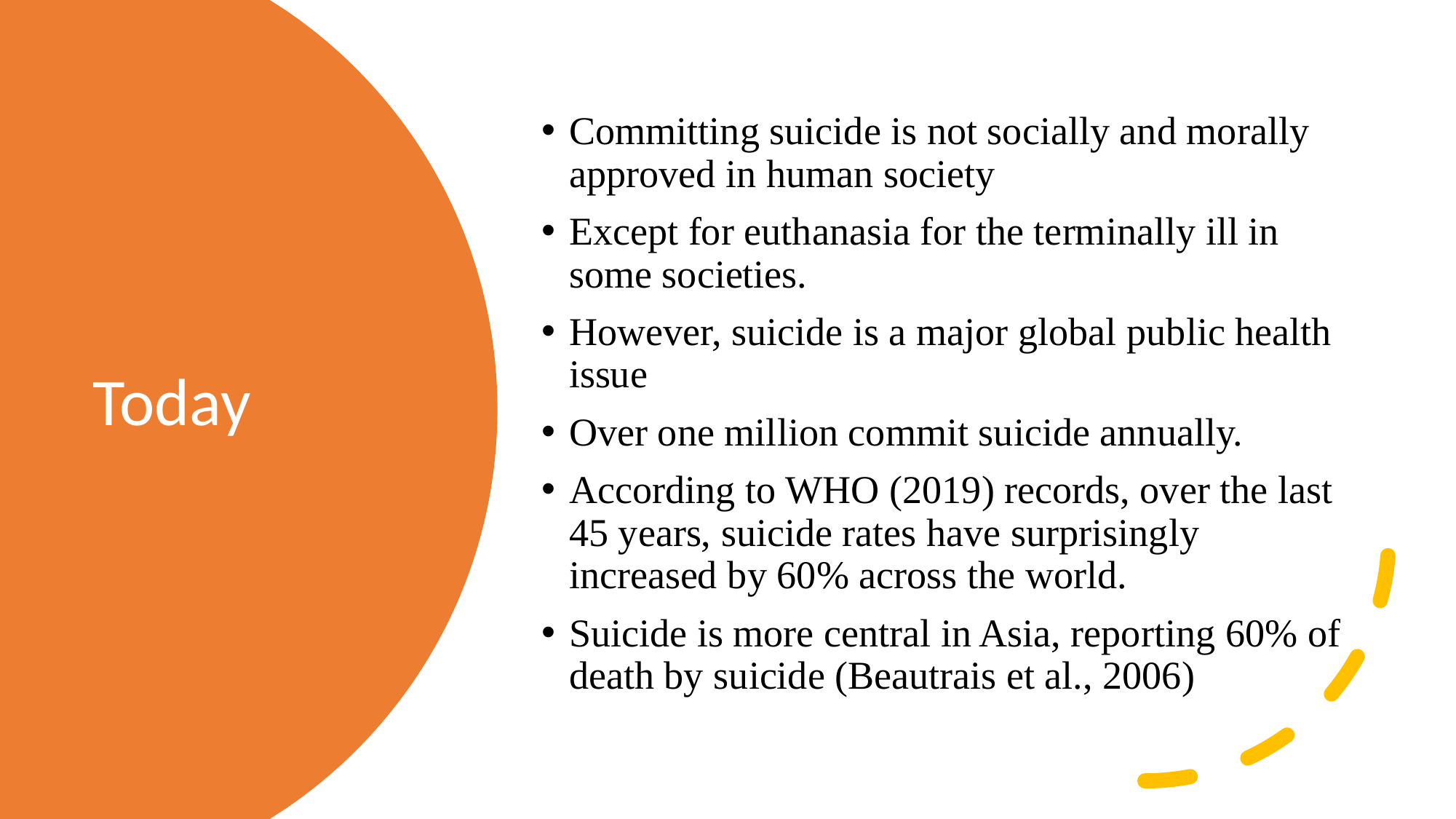

Committing suicide is not socially and morally approved in human society
Except for euthanasia for the terminally ill in some societies.
However, suicide is a major global public health issue
Over one million commit suicide annually.
According to WHO (2019) records, over the last 45 years, suicide rates have surprisingly increased by 60% across the world.
Suicide is more central in Asia, reporting 60% of death by suicide (Beautrais et al., 2006)
# Today